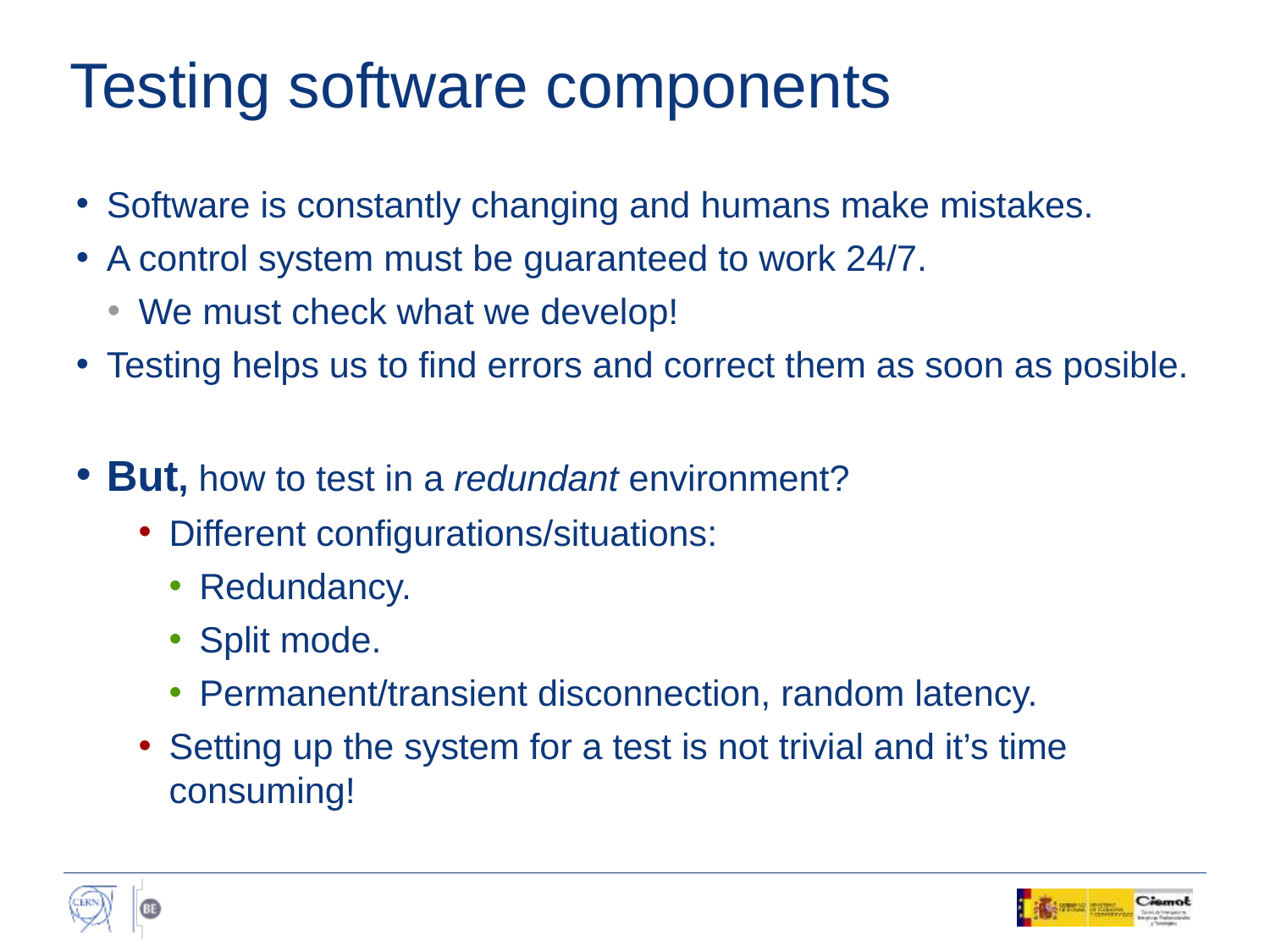

# Testing software components
Software is constantly changing and humans make mistakes.
A control system must be guaranteed to work 24/7.
We must check what we develop!
Testing helps us to find errors and correct them as soon as posible.

But, how to test in a redundant environment?
Different configurations/situations:
Redundancy.
Split mode.
Permanent/transient disconnection, random latency.
Setting up the system for a test is not trivial and it’s time consuming!